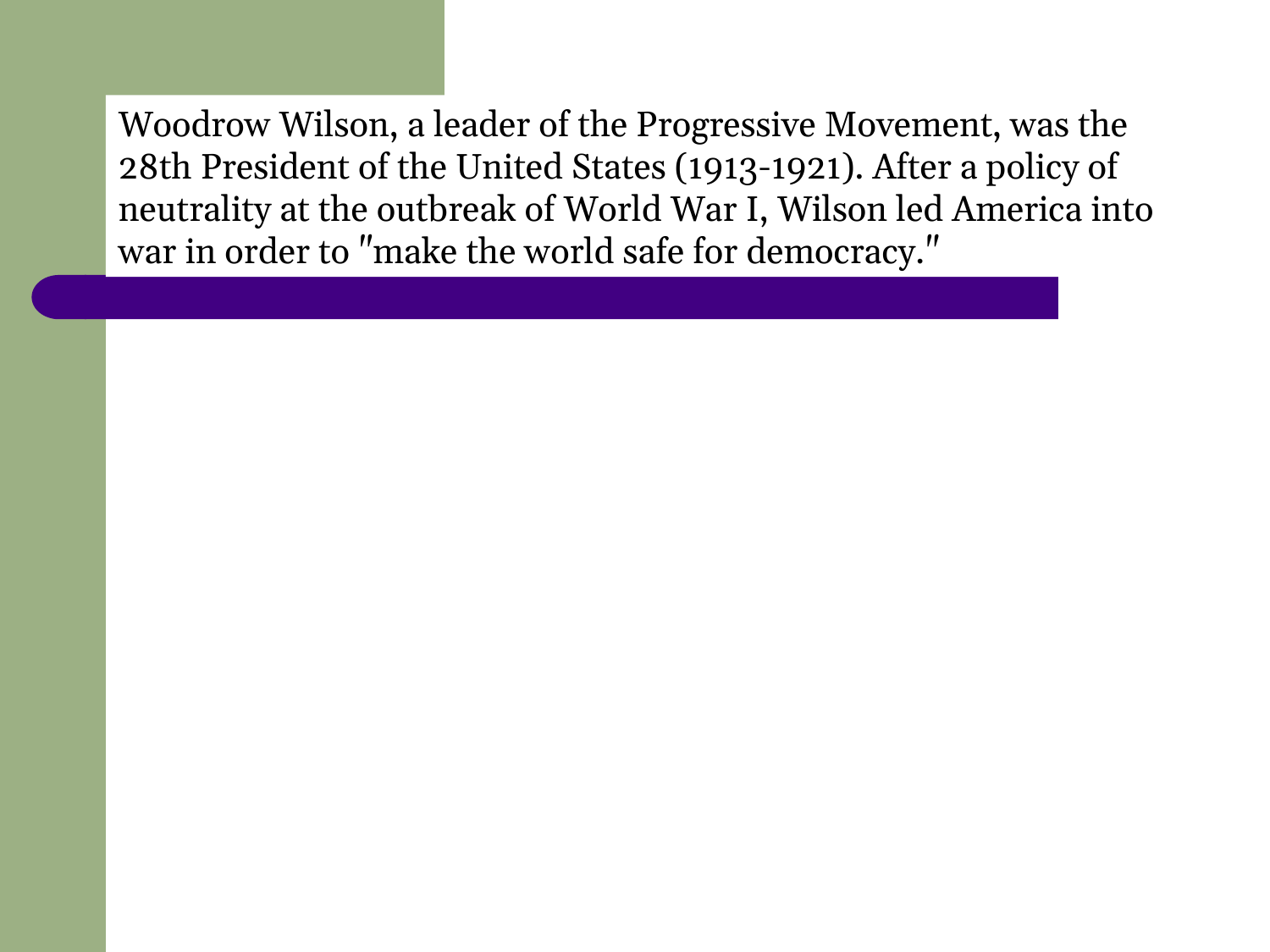

Woodrow Wilson, a leader of the Progressive Movement, was the 28th President of the United States (1913-1921). After a policy of neutrality at the outbreak of World War I, Wilson led America into war in order to "make the world safe for democracy."